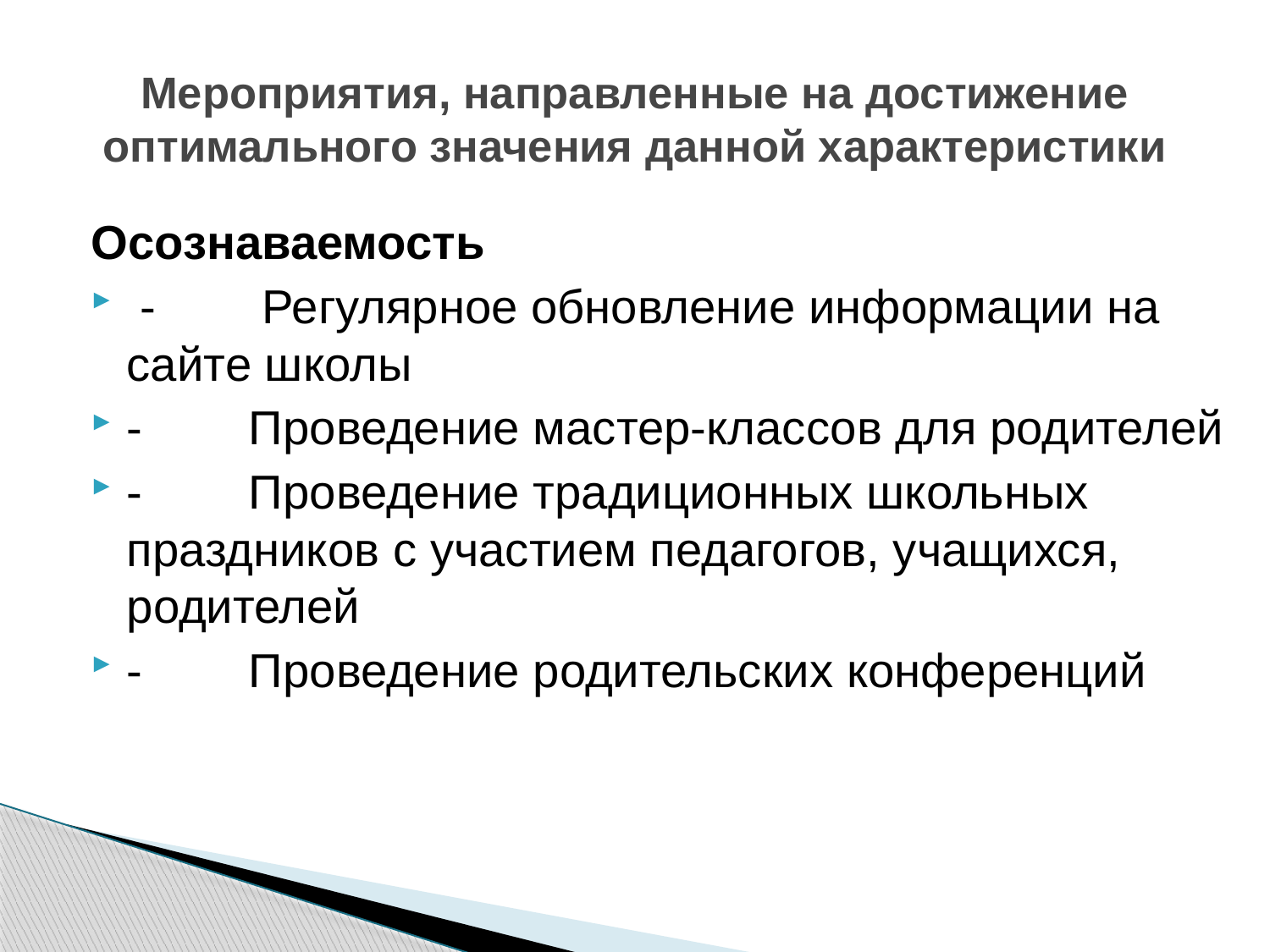

# Мероприятия, направленные на достижение оптимального значения данной характеристики
Осознаваемость
 -        Регулярное обновление информации на сайте школы
-        Проведение мастер-классов для родителей
-        Проведение традиционных школьных праздников с участием педагогов, учащихся, родителей
-        Проведение родительских конференций